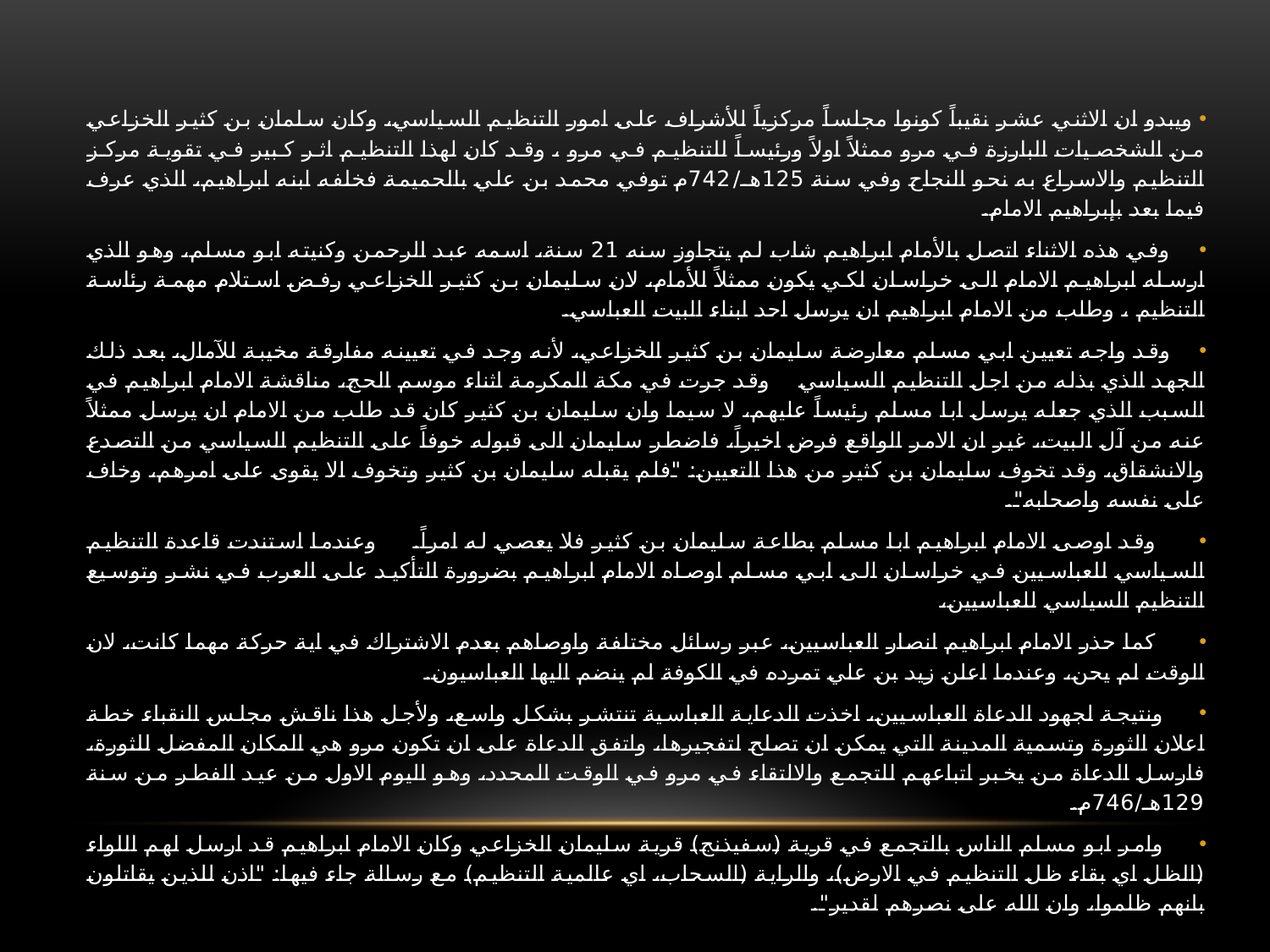

ويبدو ان الاثني عشر نقيباً كونوا مجلساً مركزياً للأشراف على امور التنظيم السياسي، وكان سلمان بن كثير الخزاعي من الشخصيات البارزة في مرو ممثلاً اولاً ورئيساً للتنظيم في مرو ، وقد كان لهذا التنظيم اثر كبير في تقوية مركز التنظيم والاسراع به نحو النجاح وفي سنة 125هـ/742م توفي محمد بن علي بالحميمة فخلفه ابنه ابراهيم، الذي عرف فيما بعد بإبراهيم الامام.
    وفي هذه الاثناء اتصل بالأمام ابراهيم شاب لم يتجاوز سنه 21 سنة، اسمه عبد الرحمن وكنيته ابو مسلم، وهو الذي ارسله ابراهيم الامام الى خراسان لكي يكون ممثلاً للأمام، لان سليمان بن كثير الخزاعي رفض استلام مهمة رئاسة التنظيم ، وطلب من الامام ابراهيم ان يرسل احد ابناء البيت العباسي.
    وقد واجه تعيين ابي مسلم معارضة سليمان بن كثير الخزاعي، لأنه وجد في تعيينه مفارقة مخيبة للآمال، بعد ذلك الجهد الذي بذله من اجل التنظيم السياسي    وقد جرت في مكة المكرمة اثناء موسم الحج، مناقشة الامام ابراهيم في السبب الذي جعله يرسل ابا مسلم رئيساً عليهم، لا سيما وان سليمان بن كثير كان قد طلب من الامام ان يرسل ممثلاً عنه من آل البيت، غير ان الامر الواقع فرض اخيراً، فاضطر سليمان الى قبوله خوفاً على التنظيم السياسي من التصدع والانشقاق، وقد تخوف سليمان بن كثير من هذا التعيين: "فلم يقبله سليمان بن كثير وتخوف الا يقوى على امرهم، وخاف على نفسه واصحابه".
      وقد اوصى الامام ابراهيم ابا مسلم بطاعة سليمان بن كثير فلا يعصي له امراً.     وعندما استندت قاعدة التنظيم السياسي للعباسيين في خراسان الى ابي مسلم اوصاه الامام ابراهيم بضرورة التأكيد على العرب في نشر وتوسيع التنظيم السياسي للعباسيين،
      كما حذر الامام ابراهيم انصار العباسيين، عبر رسائل مختلفة واوصاهم بعدم الاشتراك في اية حركة مهما كانت، لان الوقت لم يحن، وعندما اعلن زيد بن علي تمرده في الكوفة لم ينضم اليها العباسيون.
     ونتيجة لجهود الدعاة العباسيين، اخذت الدعاية العباسية تنتشر بشكل واسع، ولأجل هذا ناقش مجلس النقباء خطة اعلان الثورة وتسمية المدينة التي يمكن ان تصلح لتفجيرها، واتفق الدعاة على ان تكون مرو هي المكان المفضل للثورة، فارسل الدعاة من يخبر اتباعهم للتجمع والالتقاء في مرو في الوقت المحدد، وهو اليوم الاول من عيد الفطر من سنة 129هـ/746م.
     وامر ابو مسلم الناس بالتجمع في قرية (سفيذنج) قرية سليمان الخزاعي وكان الامام ابراهيم قد ارسل لهم اللواء (الظل اي بقاء ظل التنظيم في الارض)، والراية (السحاب، اي عالمية التنظيم) مع رسالة جاء فيها: "اذن للذين يقاتلون بانهم ظلموا، وان الله على نصرهم لقدير".